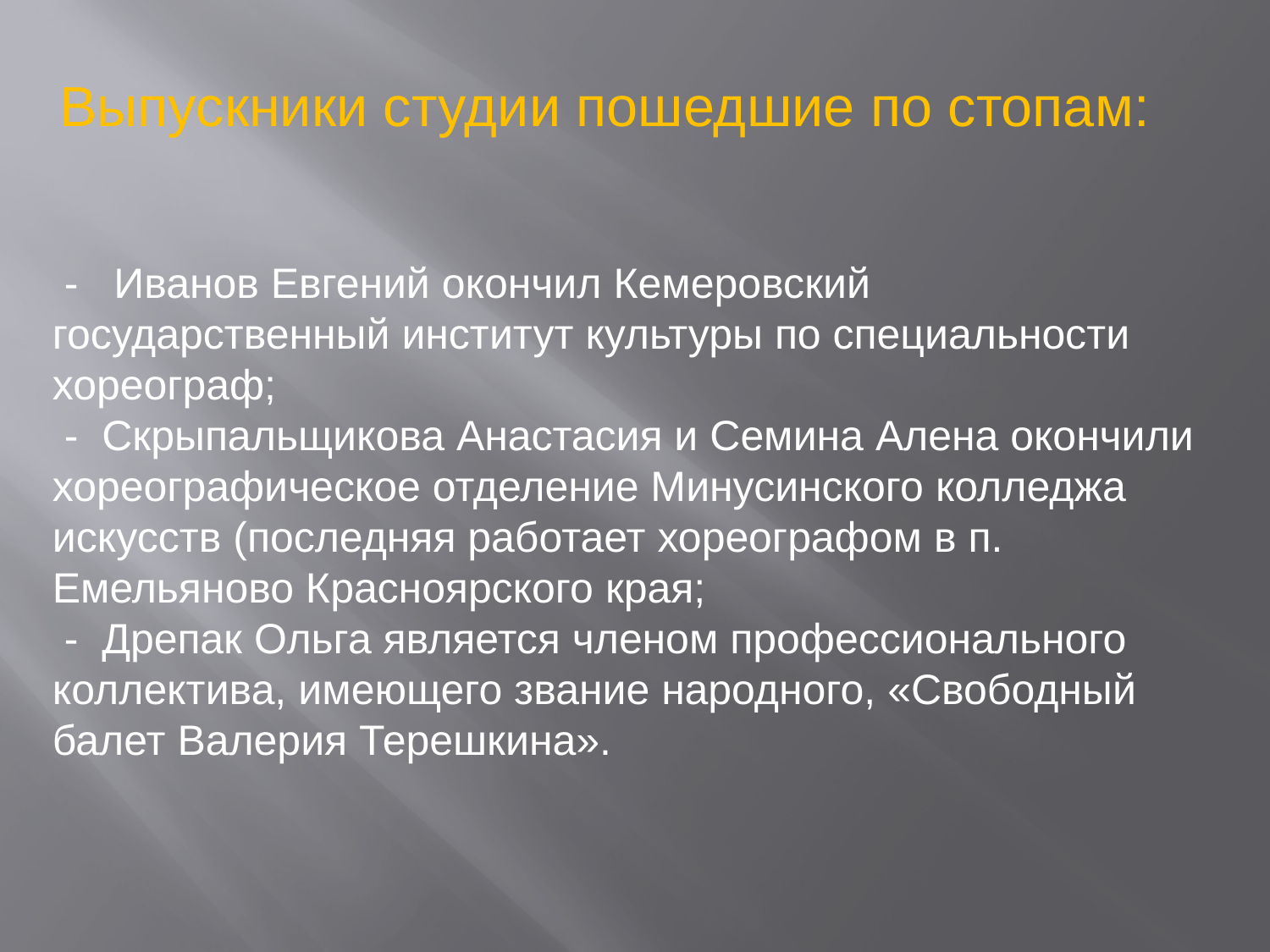

Выпускники студии пошедшие по стопам:

 -   Иванов Евгений окончил Кемеровский государственный институт культуры по специальности хореограф;
 -  Скрыпальщикова Анастасия и Семина Алена окончили хореографическое отделение Минусинского колледжа искусств (последняя работает хореографом в п. Емельяново Красноярского края;
 -  Дрепак Ольга является членом профессионального коллектива, имеющего звание народного, «Свободный балет Валерия Терешкина».